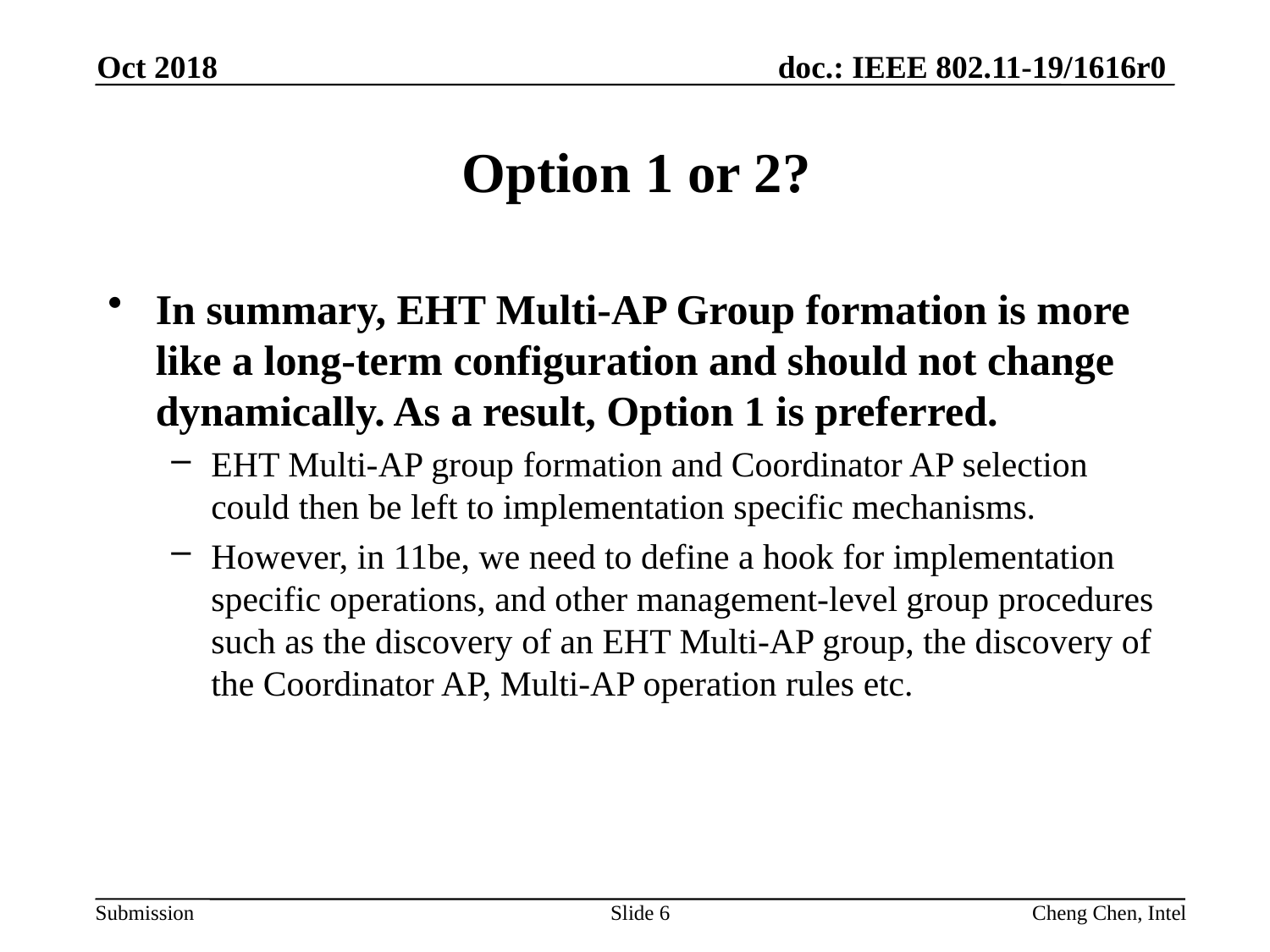

Oct 2018
# Option 1 or 2?
In summary, EHT Multi-AP Group formation is more like a long-term configuration and should not change dynamically. As a result, Option 1 is preferred.
EHT Multi-AP group formation and Coordinator AP selection could then be left to implementation specific mechanisms.
However, in 11be, we need to define a hook for implementation specific operations, and other management-level group procedures such as the discovery of an EHT Multi-AP group, the discovery of the Coordinator AP, Multi-AP operation rules etc.
Slide 6
Cheng Chen, Intel